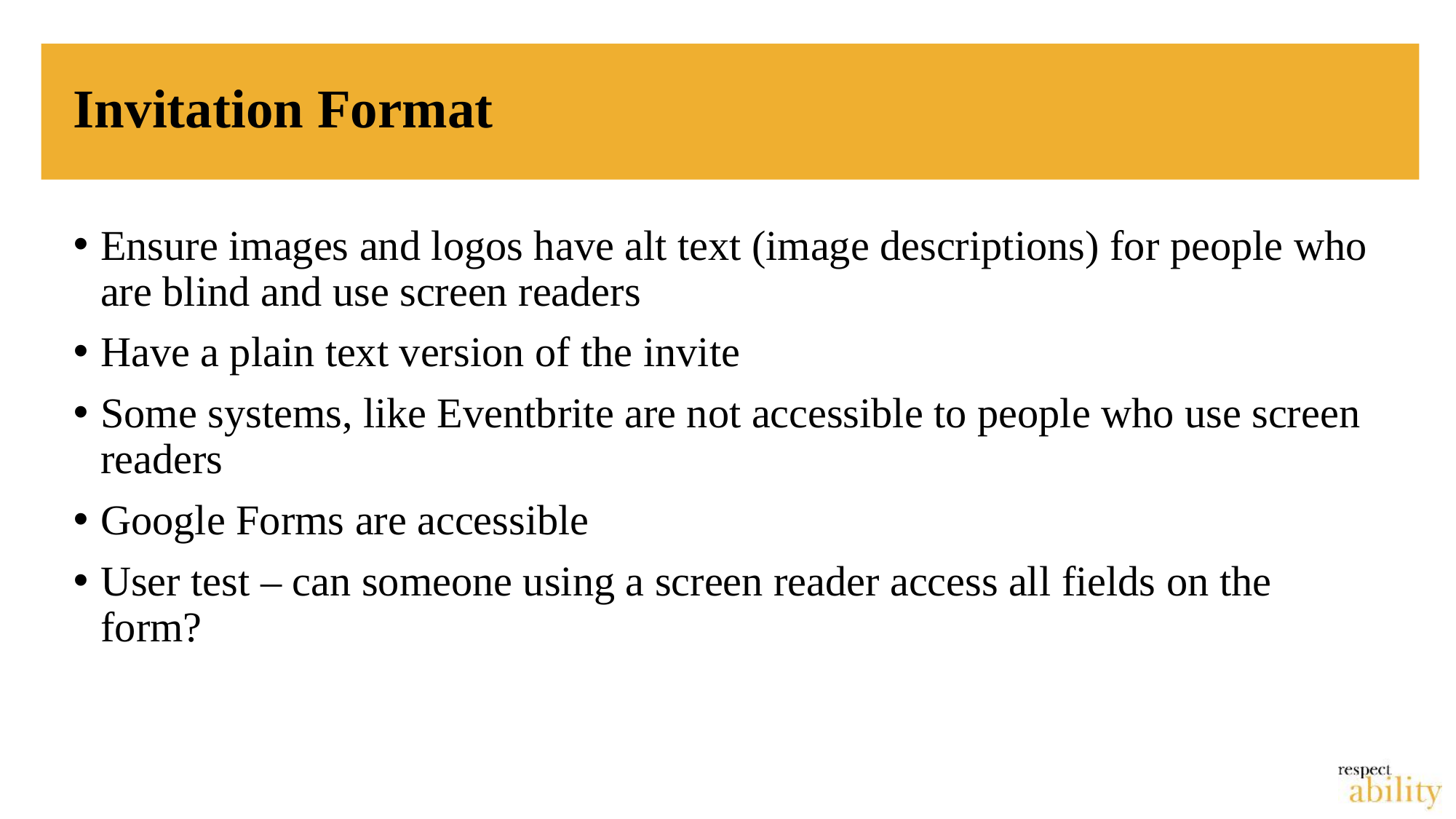

# Invitation Format
Ensure images and logos have alt text (image descriptions) for people who are blind and use screen readers
Have a plain text version of the invite
Some systems, like Eventbrite are not accessible to people who use screen readers
Google Forms are accessible
User test – can someone using a screen reader access all fields on the form?